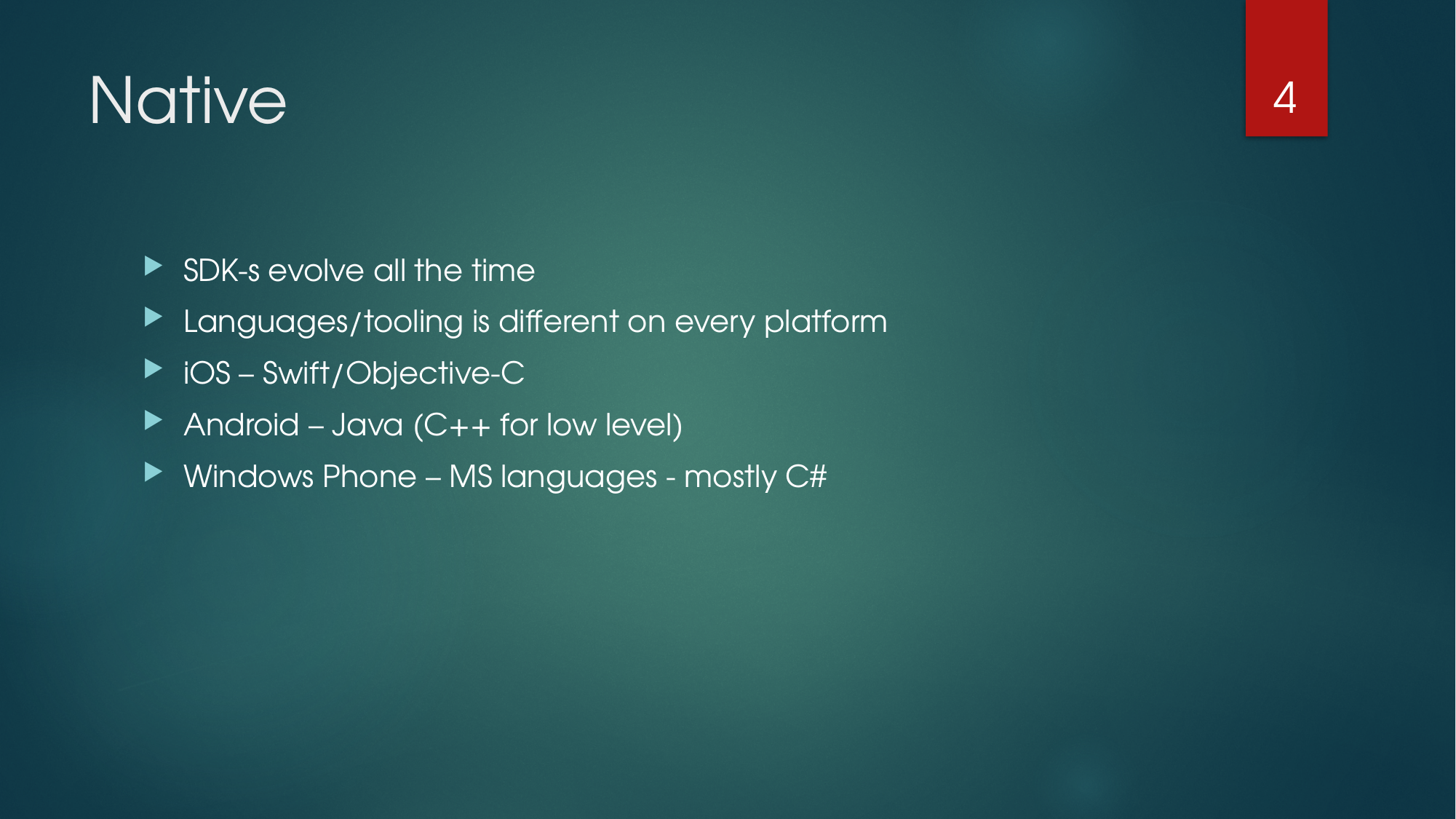

4
# Native
SDK-s evolve all the time
Languages/tooling is different on every platform
iOS – Swift/Objective-C
Android – Java (C++ for low level)
Windows Phone – MS languages - mostly C#